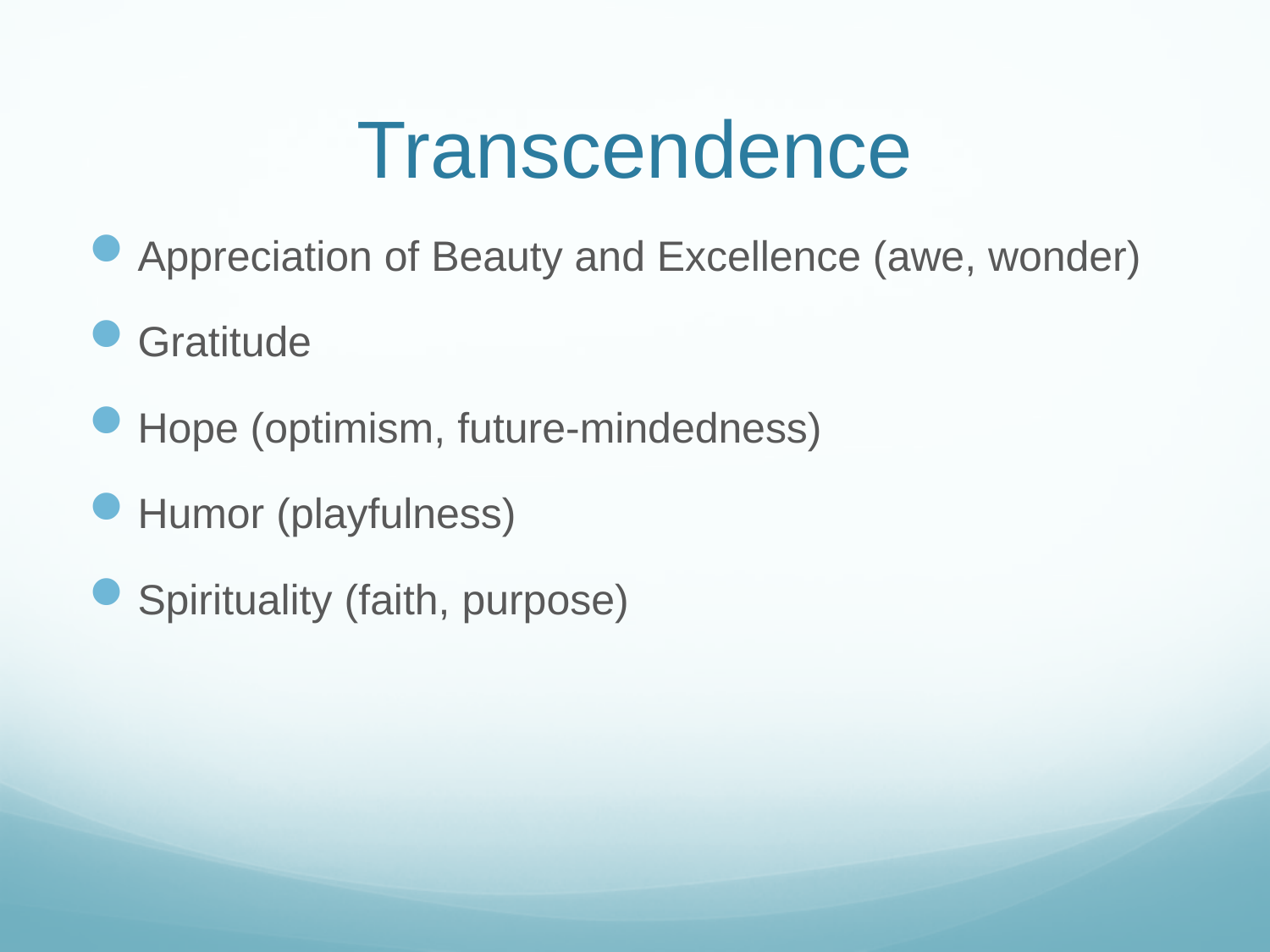

# Transcendence
Appreciation of Beauty and Excellence (awe, wonder)
Gratitude
Hope (optimism, future-mindedness)
Humor (playfulness)
Spirituality (faith, purpose)